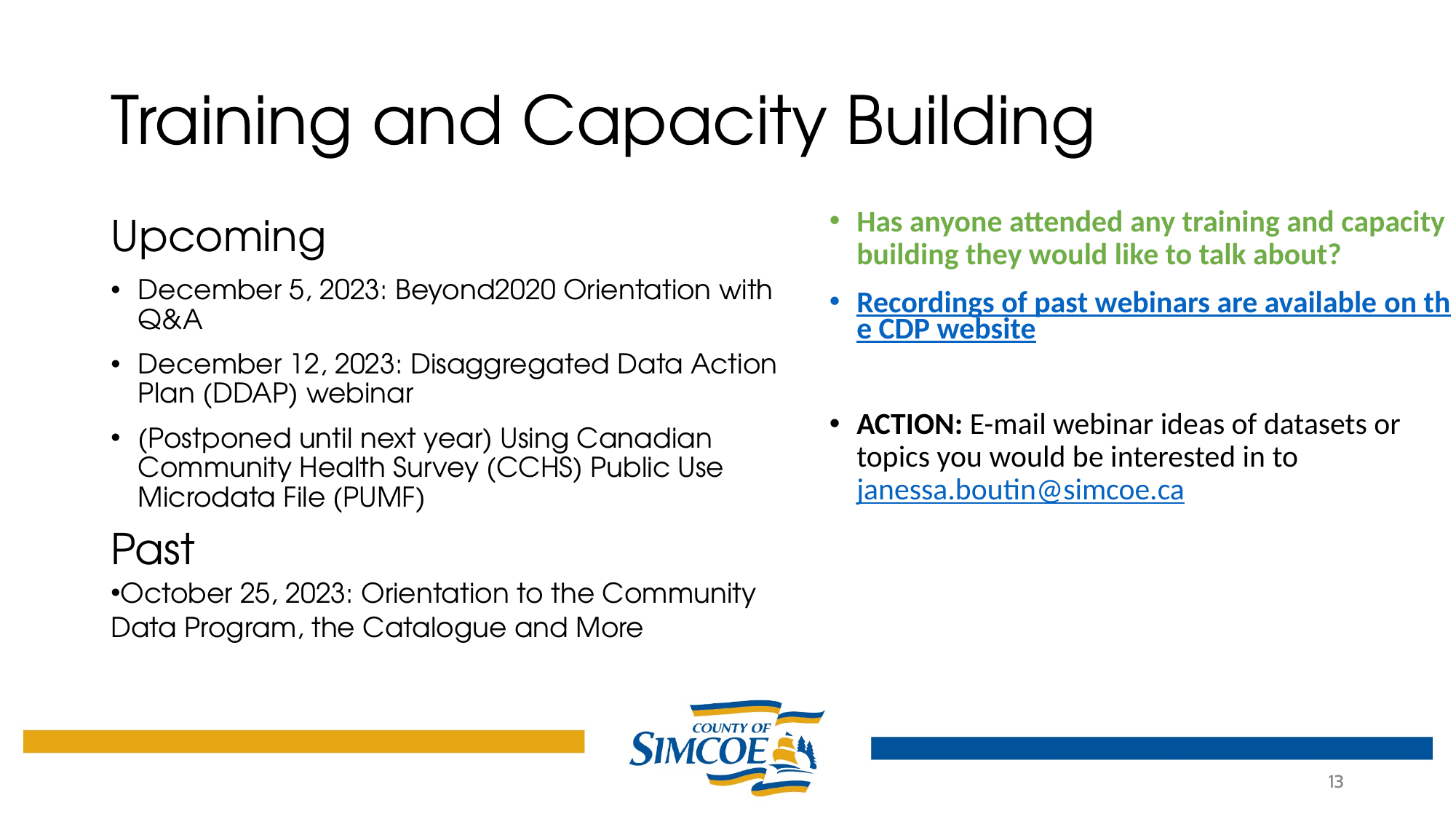

# Training and Capacity Building
Has anyone attended any training and capacity building they would like to talk about?
Recordings of past webinars are available on the CDP website

ACTION: E-mail webinar ideas of datasets or topics you would be interested in to janessa.boutin@simcoe.ca
Upcoming
December 5, 2023: Beyond2020 Orientation with Q&A
December 12, 2023: Disaggregated Data Action Plan (DDAP) webinar
(Postponed until next year) Using Canadian Community Health Survey (CCHS) Public Use Microdata File (PUMF)
Past
October 25, 2023: Orientation to the Community Data Program, the Catalogue and More
13